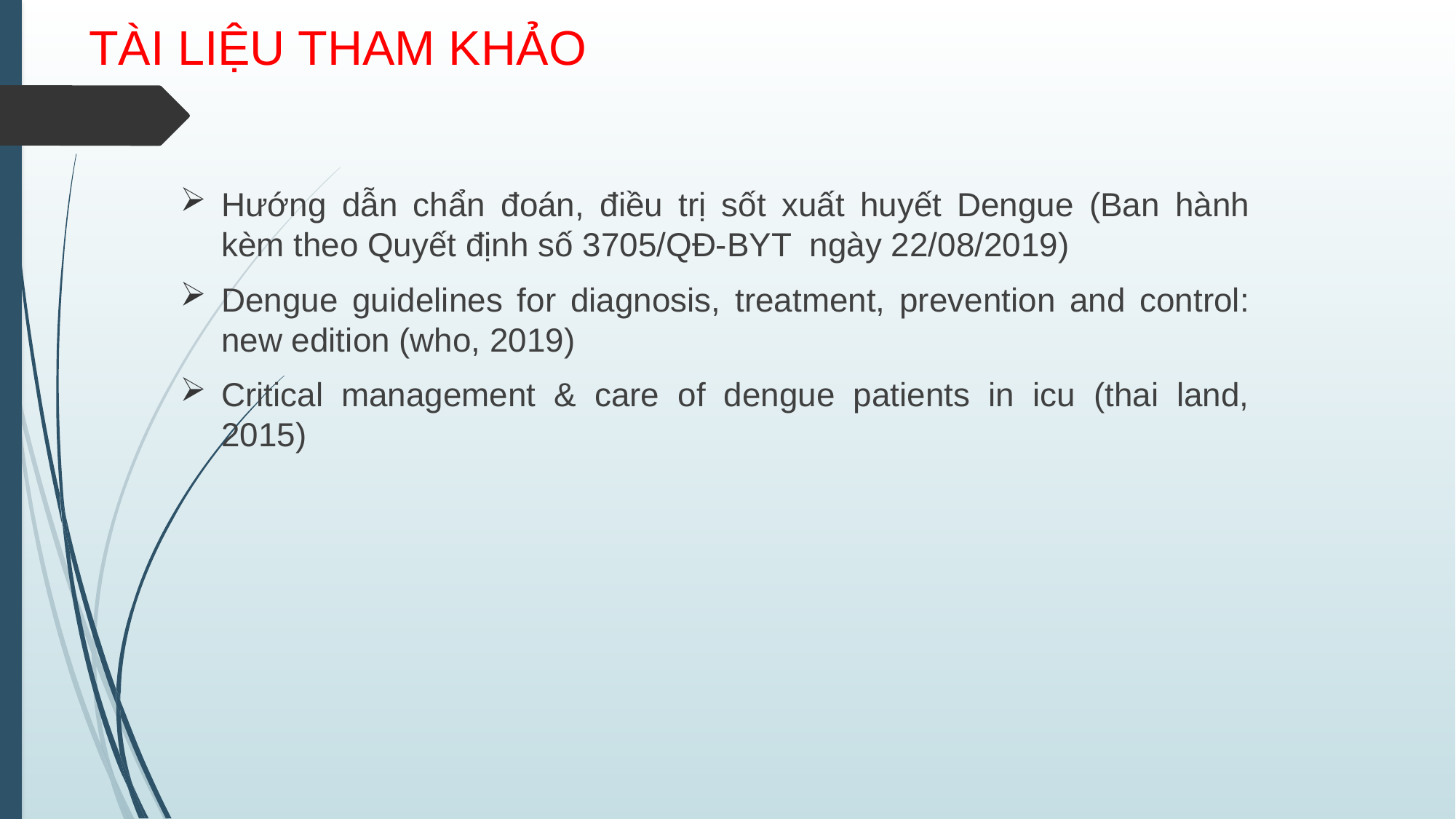

# TÀI LIỆU THAM KHẢO
Hướng dẫn chẩn đoán, điều trị sốt xuất huyết Dengue (Ban hành kèm theo Quyết định số 3705/QĐ-BYT  ngày 22/08/2019)
Dengue guidelines for diagnosis, treatment, prevention and control: new edition (who, 2019)
Critical management & care of dengue patients in icu (thai land, 2015)